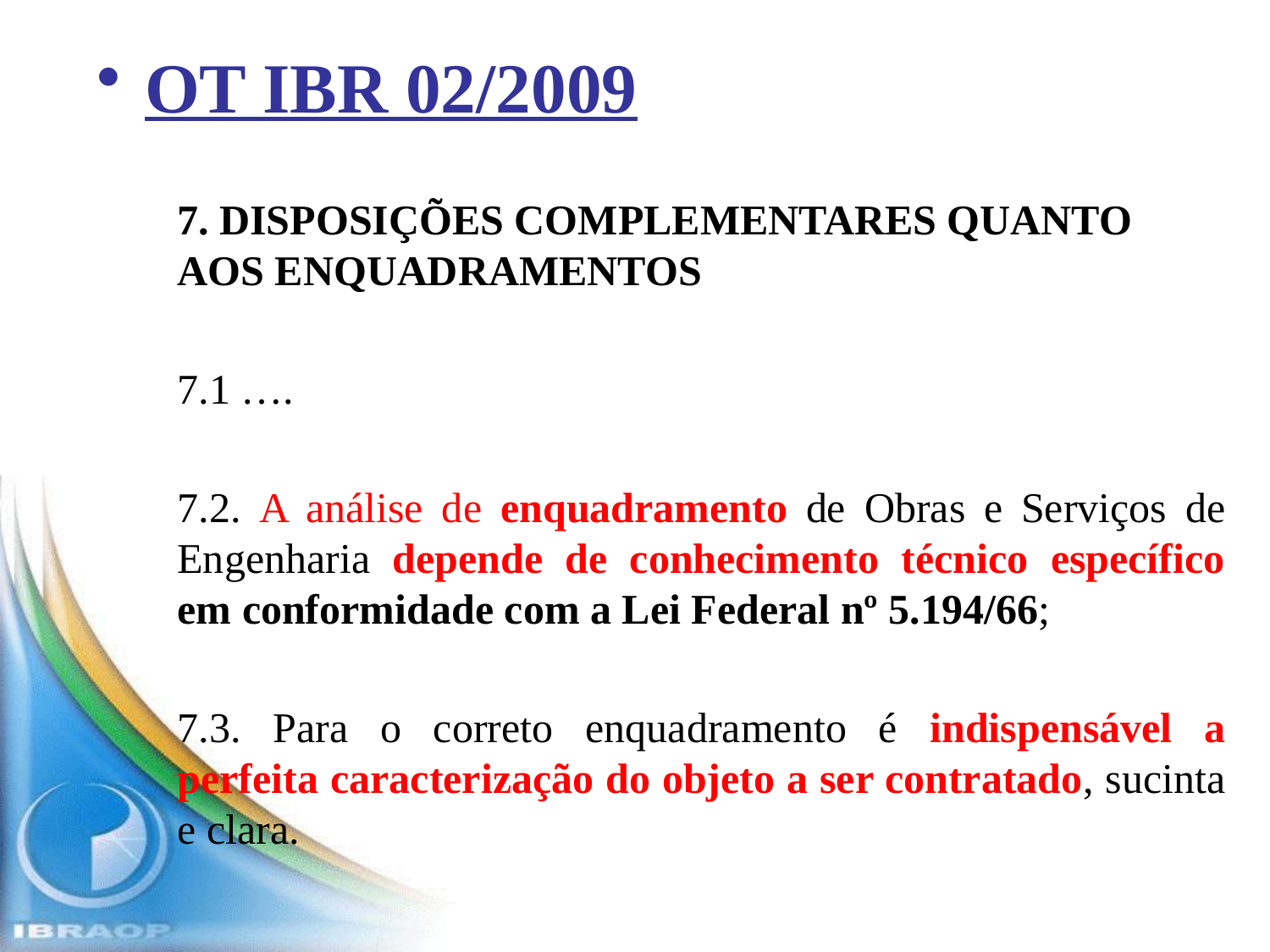

OT IBR 02/2009
7. DISPOSIÇÕES COMPLEMENTARES QUANTO AOS ENQUADRAMENTOS

7.1 ….

7.2. A análise de enquadramento de Obras e Serviços de Engenharia depende de conhecimento técnico específico em conformidade com a Lei Federal nº 5.194/66;

7.3. Para o correto enquadramento é indispensável a perfeita caracterização do objeto a ser contratado, sucinta e clara.